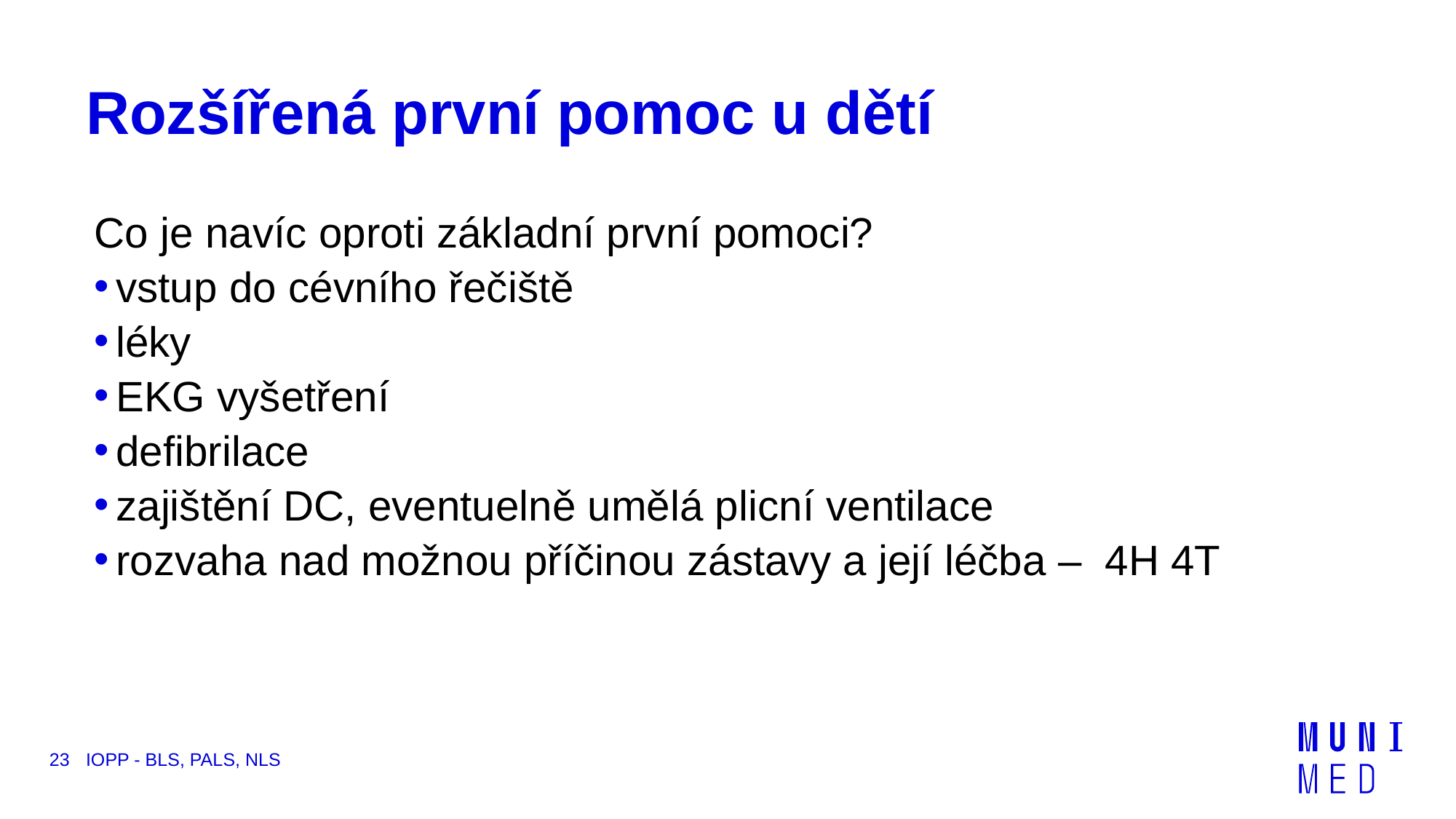

# Rozšířená první pomoc u dětí
Co je navíc oproti základní první pomoci?
vstup do cévního řečiště
léky
EKG vyšetření
defibrilace
zajištění DC, eventuelně umělá plicní ventilace
rozvaha nad možnou příčinou zástavy a její léčba –  4H 4T

23
IOPP - BLS, PALS, NLS